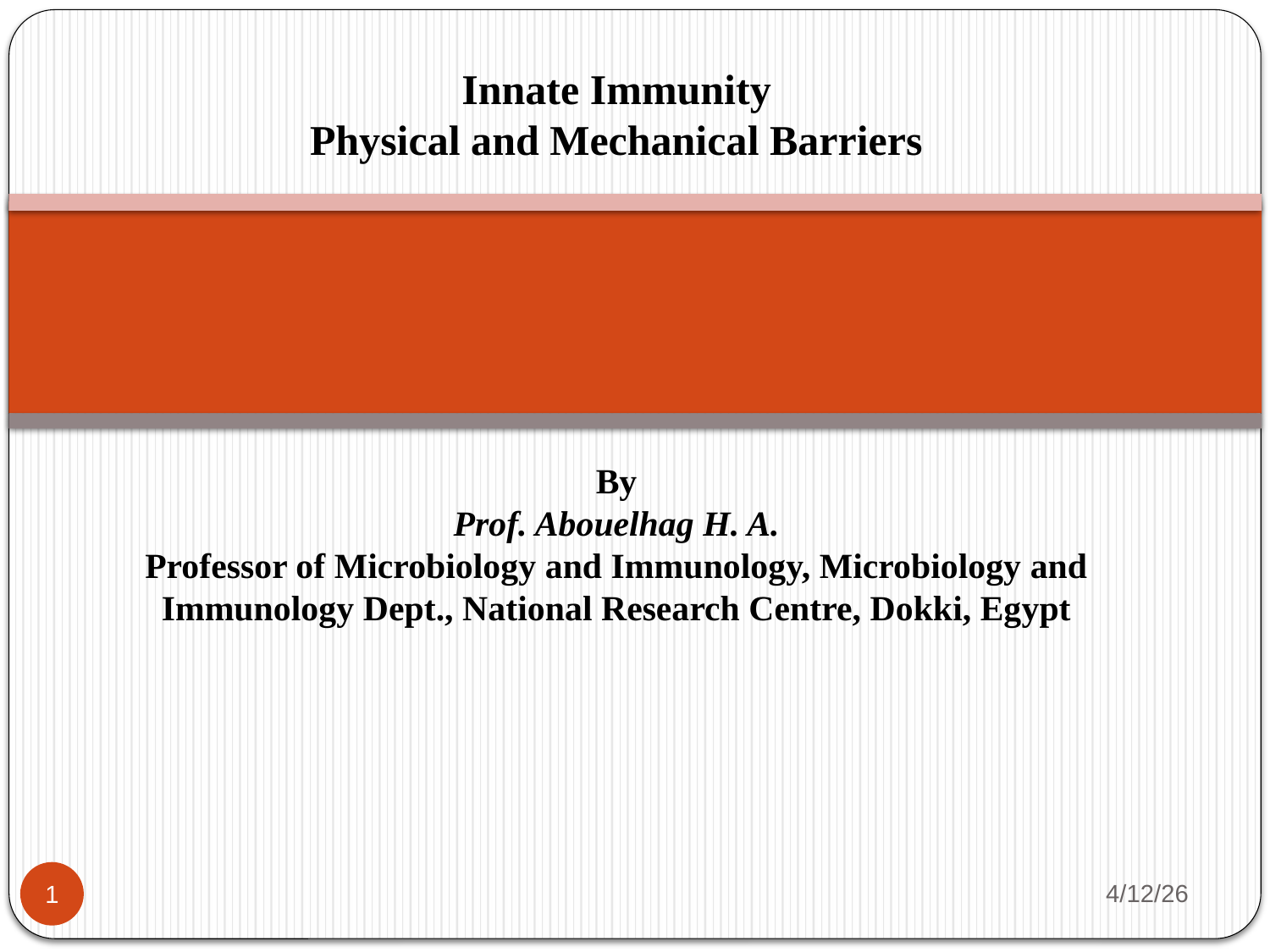

Innate Immunity
Physical and Mechanical Barriers
By
Prof. Abouelhag H. A.
Professor of Microbiology and Immunology, Microbiology and Immunology Dept., National Research Centre, Dokki, Egypt
4/12/26
1